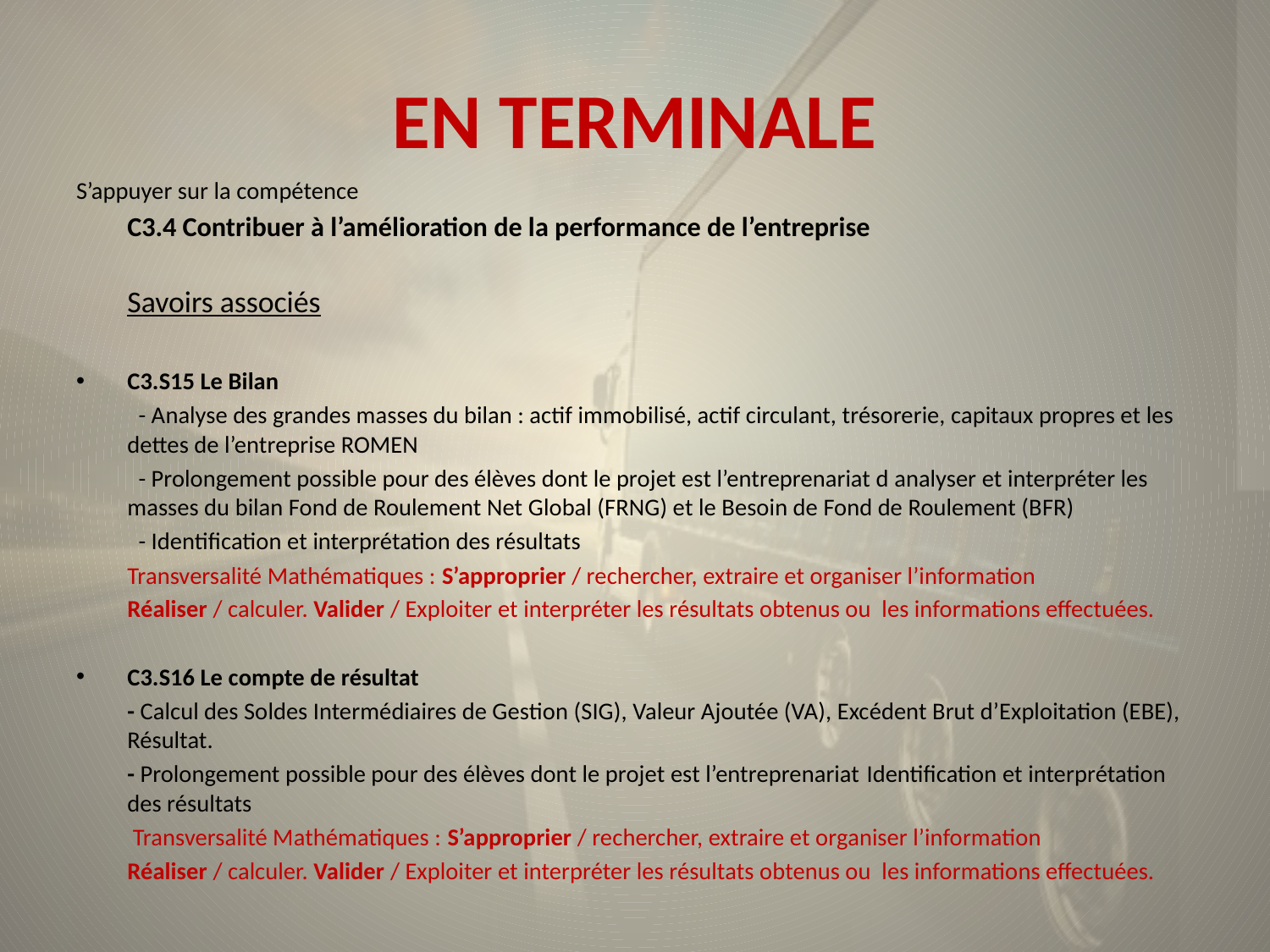

# EN TERMINALE
S’appuyer sur la compétence
	C3.4 Contribuer à l’amélioration de la performance de l’entreprise

	Savoirs associés

C3.S15 Le Bilan
	  - Analyse des grandes masses du bilan : actif immobilisé, actif circulant, trésorerie, capitaux propres et les dettes de l’entreprise ROMEN
	  - Prolongement possible pour des élèves dont le projet est l’entreprenariat d analyser et interpréter les masses du bilan Fond de Roulement Net Global (FRNG) et le Besoin de Fond de Roulement (BFR)
	  - Identification et interprétation des résultats
	Transversalité Mathématiques : S’approprier / rechercher, extraire et organiser l’information
	Réaliser / calculer. Valider / Exploiter et interpréter les résultats obtenus ou  les informations effectuées.

C3.S16 Le compte de résultat
	- Calcul des Soldes Intermédiaires de Gestion (SIG), Valeur Ajoutée (VA), Excédent Brut d’Exploitation (EBE), Résultat.
	- Prolongement possible pour des élèves dont le projet est l’entreprenariat Identification et interprétation des résultats
	 Transversalité Mathématiques : S’approprier / rechercher, extraire et organiser l’information
	Réaliser / calculer. Valider / Exploiter et interpréter les résultats obtenus ou  les informations effectuées.